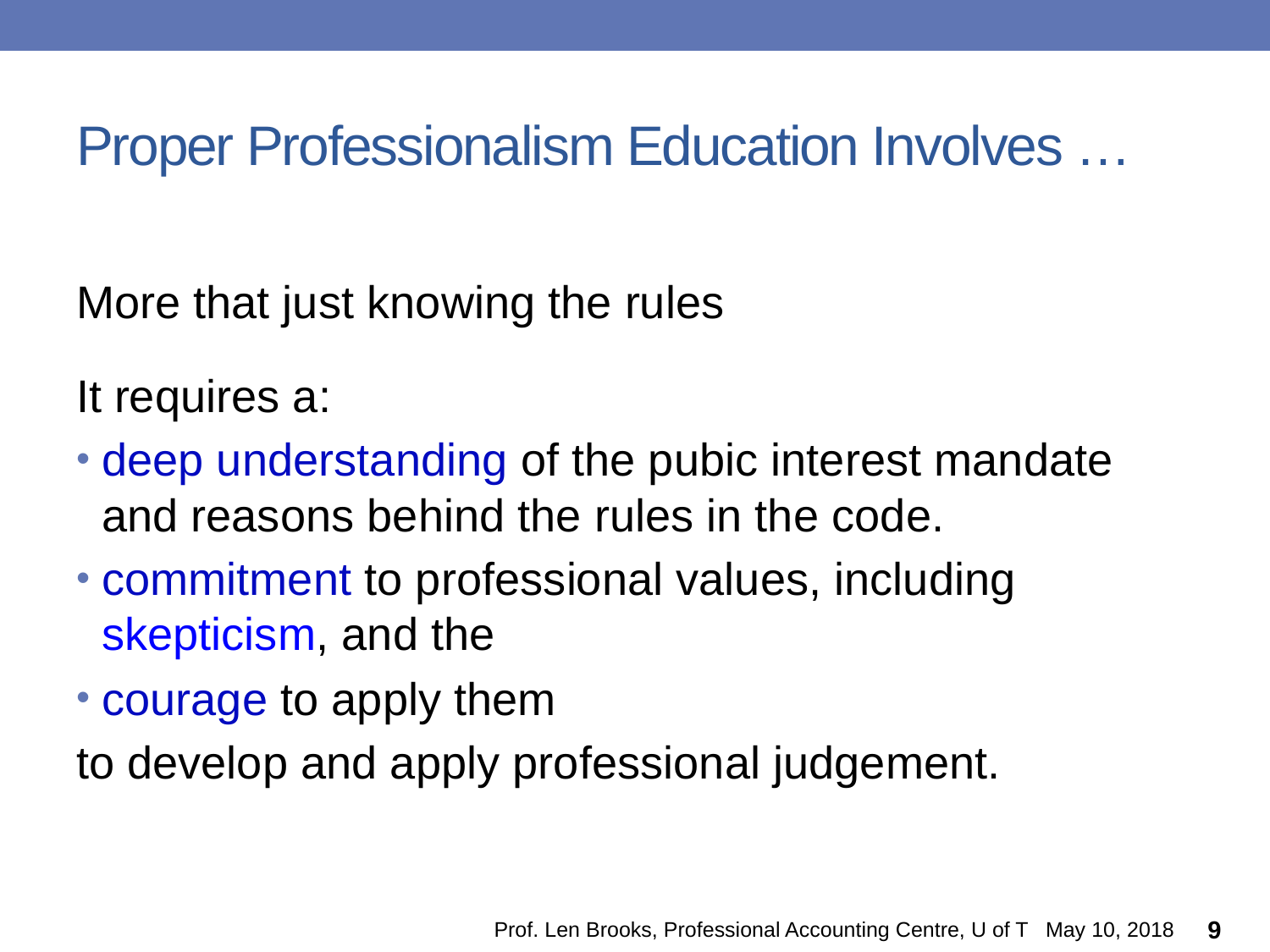

# Proper Professionalism Education Involves …
More that just knowing the rules

It requires a:
deep understanding of the pubic interest mandate and reasons behind the rules in the code.
commitment to professional values, including skepticism, and the
courage to apply them
to develop and apply professional judgement.

Prof. Len Brooks, Professional Accounting Centre, U of T   May 10, 2018
9